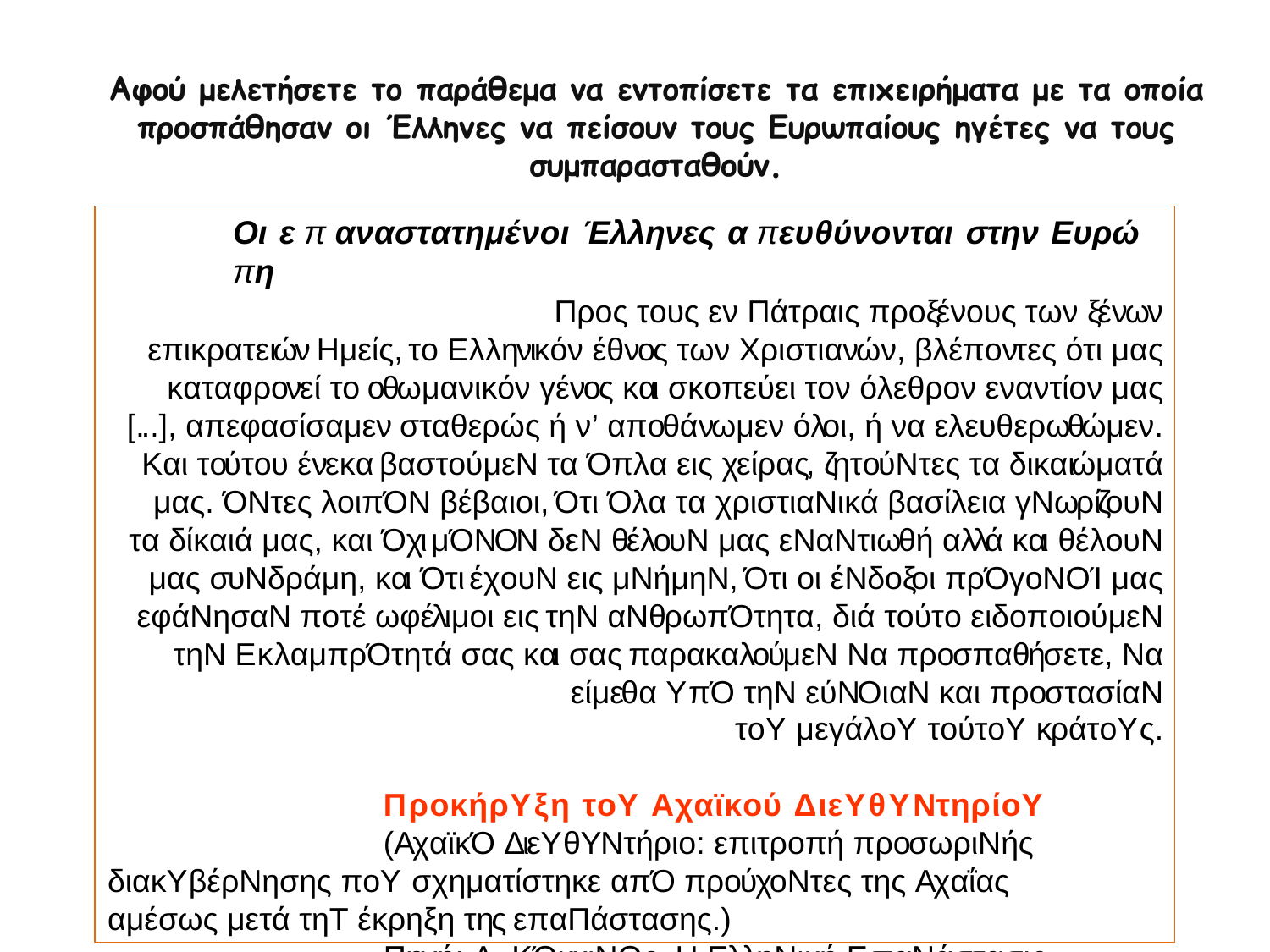

# Αφού μελετήσετε το παράθεμα να εντοπίσετε τα επιχειρήματα με τα οποία  προσπάθησαν οι Έλληνες να πείσουν τους Ευρωπαίους ηγέτες να τους  συμπαρασταθούν.

Οι ε π αναστατημένοι Έλληνες α πευθύνονται στην Ευρώ πη
Προς τους εν Πάτραις προξένους των ξένων επικρατειών Ημείς, το Ελληνικόν έθνος των Χριστιανών, βλέποντες ότι μας καταφρονεί το οθωμανικόν γένος και σκοπεύει τον όλεθρον εναντίον μας [...], απεφασίσαμεν σταθερώς ή ν’ αποθάνωμεν όλοι, ή να ελευθερωθώμεν. Και τούτου ένεκα βαστούμεν τα όπλα εις χείρας, ζητούντες τα δικαιώματά μας. Όντες λοιπόν βέβαιοι, ότι όλα τα χριστιανικά βασίλεια γνωρίζουν τα δίκαιά μας, και όχι μόνον δεν θέλουν μας εναντιωθή αλλά και θέλουν μας συνδράμη, και ότι έχουν εις μνήμην, ότι οι ένδοξοι πρόγονοί μας εφάνησαν ποτέ ωφέλιμοι εις την ανθρωπότητα, διά τούτο ειδοποιούμεν την Εκλαμπρότητά σας και σας παρακαλούμεν να προσπαθήσετε, να είμεθα υπό την εύνοιαν και προστασίαν
του μεγάλου τούτου κράτους.
Προκήρυξη του Αχαϊκού Διευθυντηρίου
(Αχαϊκό Διευθυντήριο: επιτροπή προσωρινής διακυβέρνησης που σχηματίστηκε από προύχοντες της Αχαΐας αμέσως μετά την έκρηξη της επανάστασης.)
Πηγή: Δ. Κόκκινος, Η Ελληνική Επανάστασις, Μέλισσα, Αθήνα 1959-1960,
τόμ. 1, σ. 178.